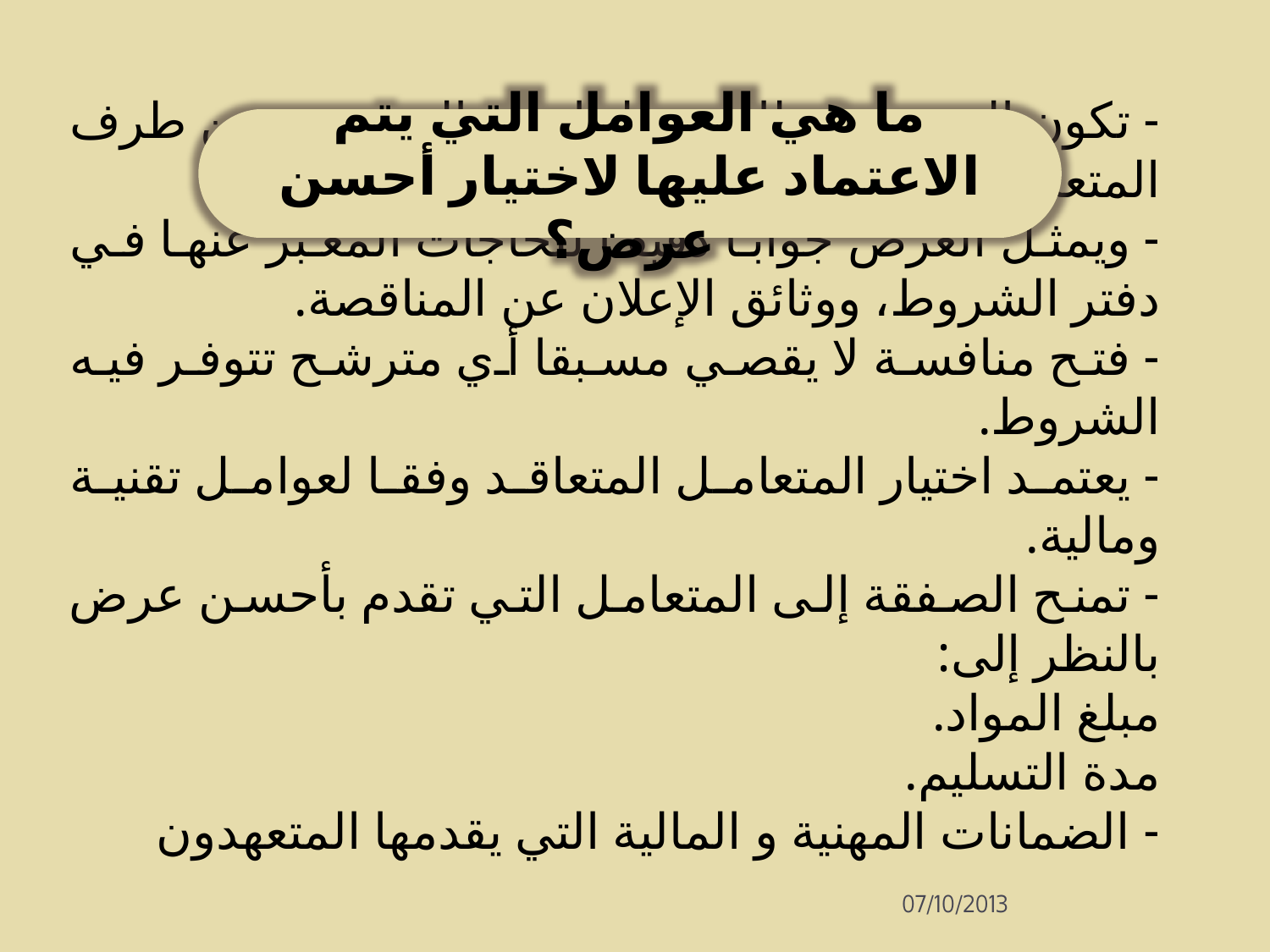

- تكون العروض مطابقة للحاجات المحددة من طرف المتعامل العمومي في دفتر الشروط.
- ويمثل العرض جوابا دقيقا للحاجات المعبر عنها في دفتر الشروط، ووثائق الإعلان عن المناقصة.
- فتح منافسة لا يقصي مسبقا أي مترشح تتوفر فيه الشروط.
- يعتمد اختيار المتعامل المتعاقد وفقا لعوامل تقنية ومالية.
- تمنح الصفقة إلى المتعامل التي تقدم بأحسن عرض بالنظر إلى:
مبلغ المواد.
مدة التسليم.
- الضمانات المهنية و المالية التي يقدمها المتعهدون
ما هي العوامل التي يتم الاعتماد عليها لاختيار أحسن عرض؟
56

07/10/2013